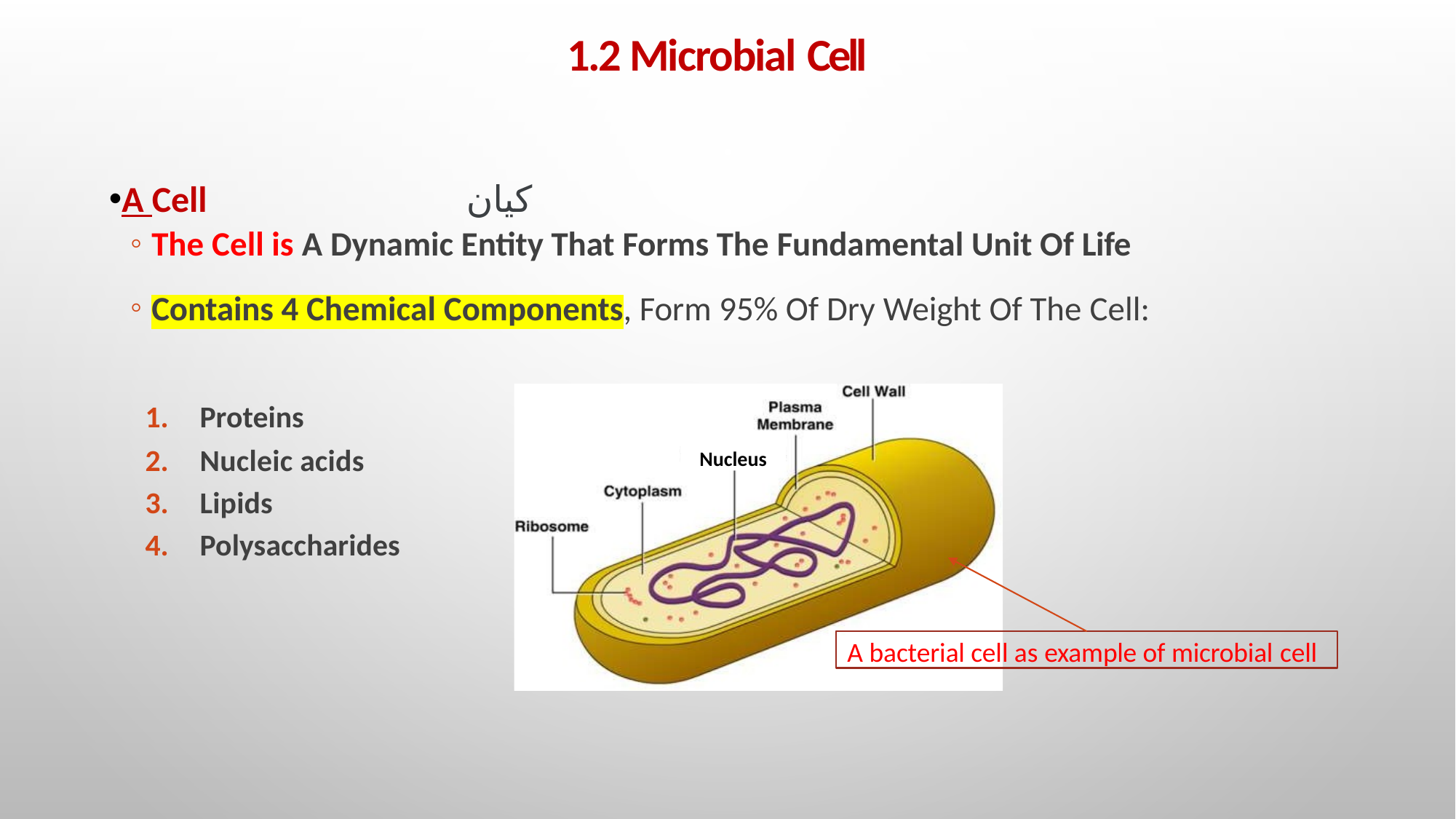

# 1.2 Microbial Cell
A Cell                                كيان
The Cell is A Dynamic Entity That Forms The Fundamental Unit Of Life
Contains 4 Chemical Components, Form 95% Of Dry Weight Of The Cell:

Proteins
Nucleic acids
Lipids
Polysaccharides
Nucleus

A bacterial cell as example of microbial cell